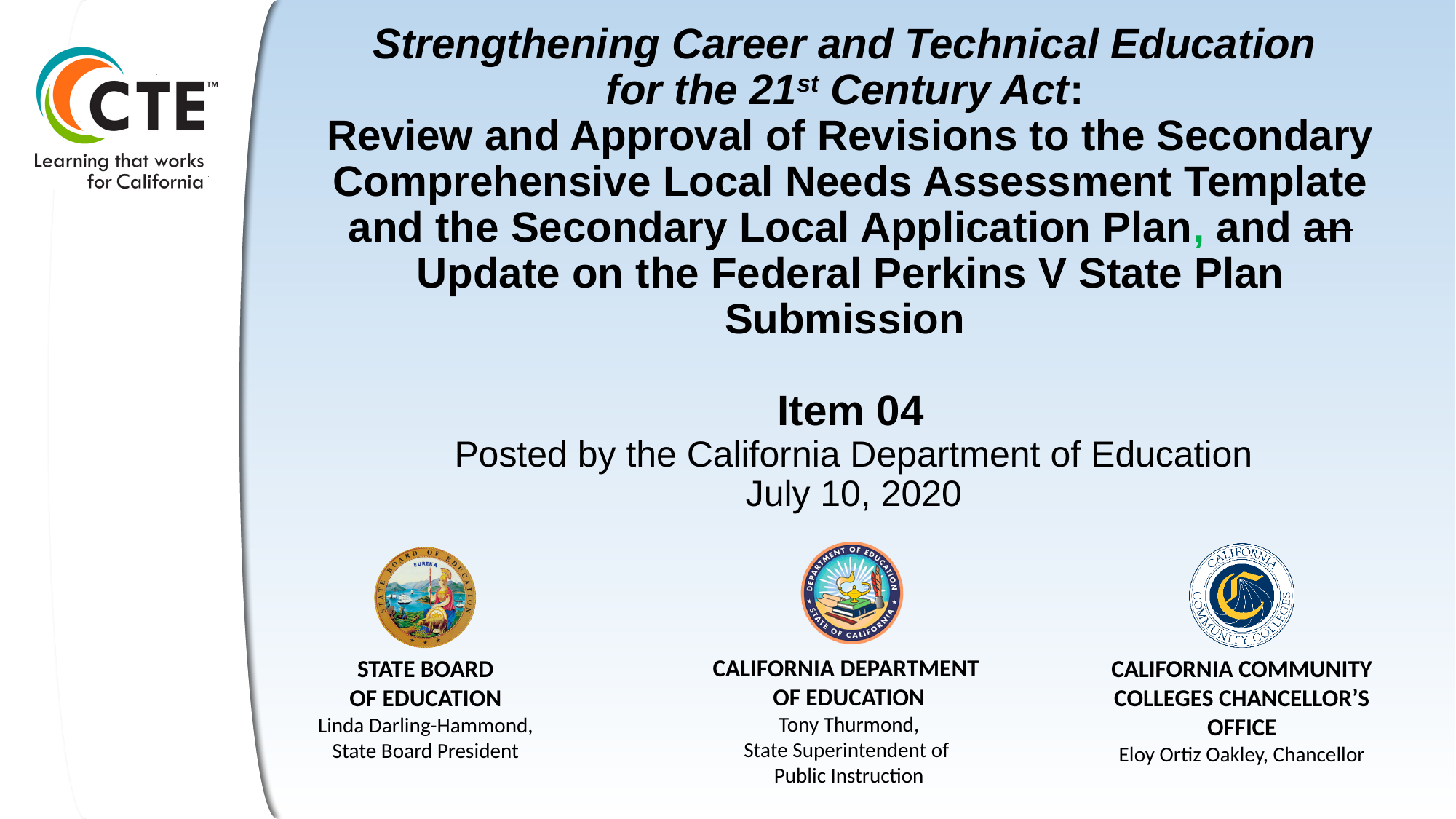

# Strengthening Career and Technical Education for the 21st Century Act: Review and Approval of Revisions to the Secondary Comprehensive Local Needs Assessment Template and the Secondary Local Application Plan, and an Update on the Federal Perkins V State Plan Submission Item 04
Posted by the California Department of Education
July 10, 2020